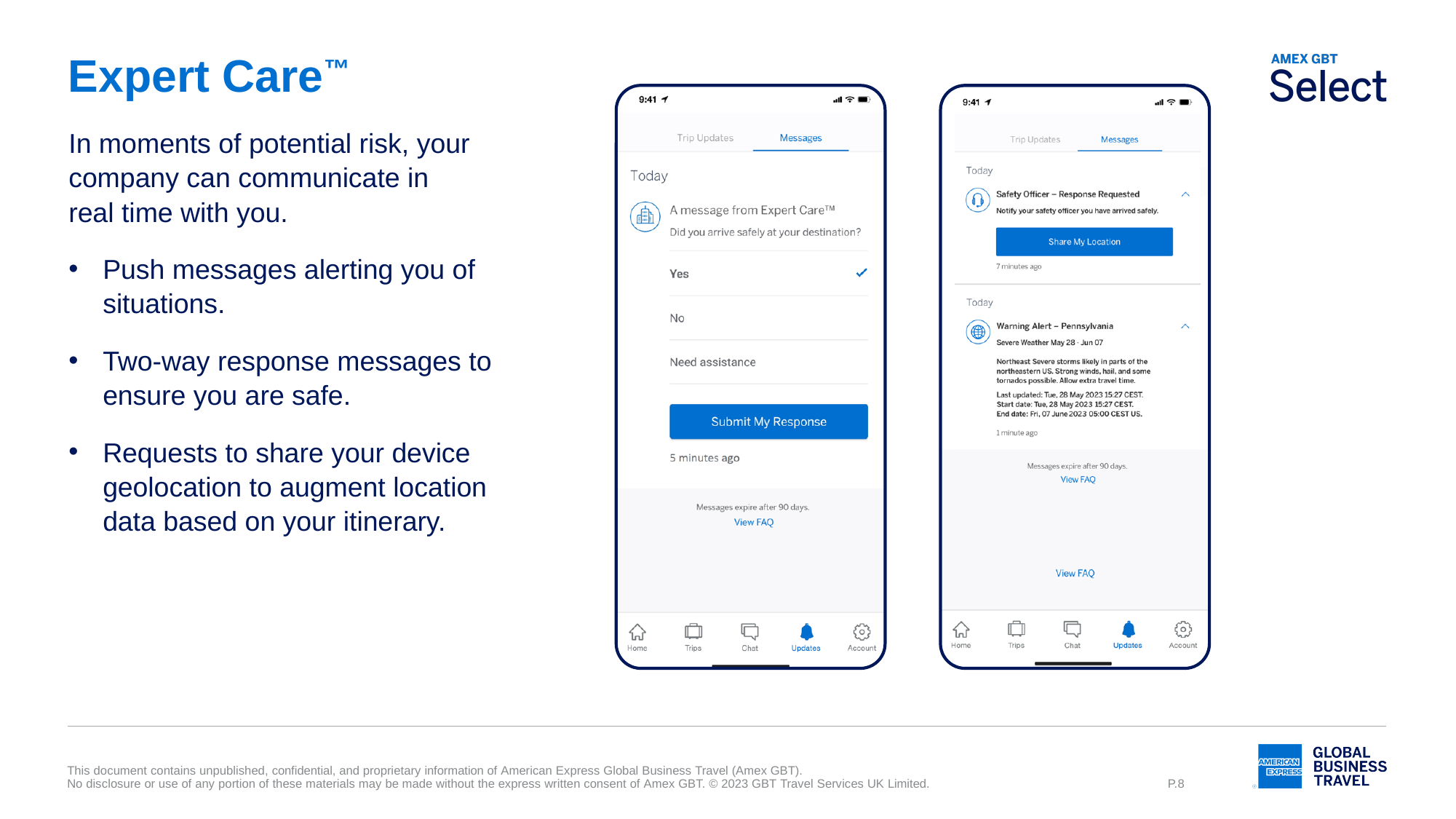

# Expert Care™

In moments of potential risk, your company can communicate in
real time with you.
Push messages alerting you of situations.
Two-way response messages to ensure you are safe.
Requests to share your device geolocation to augment location data based on your itinerary.
P.8